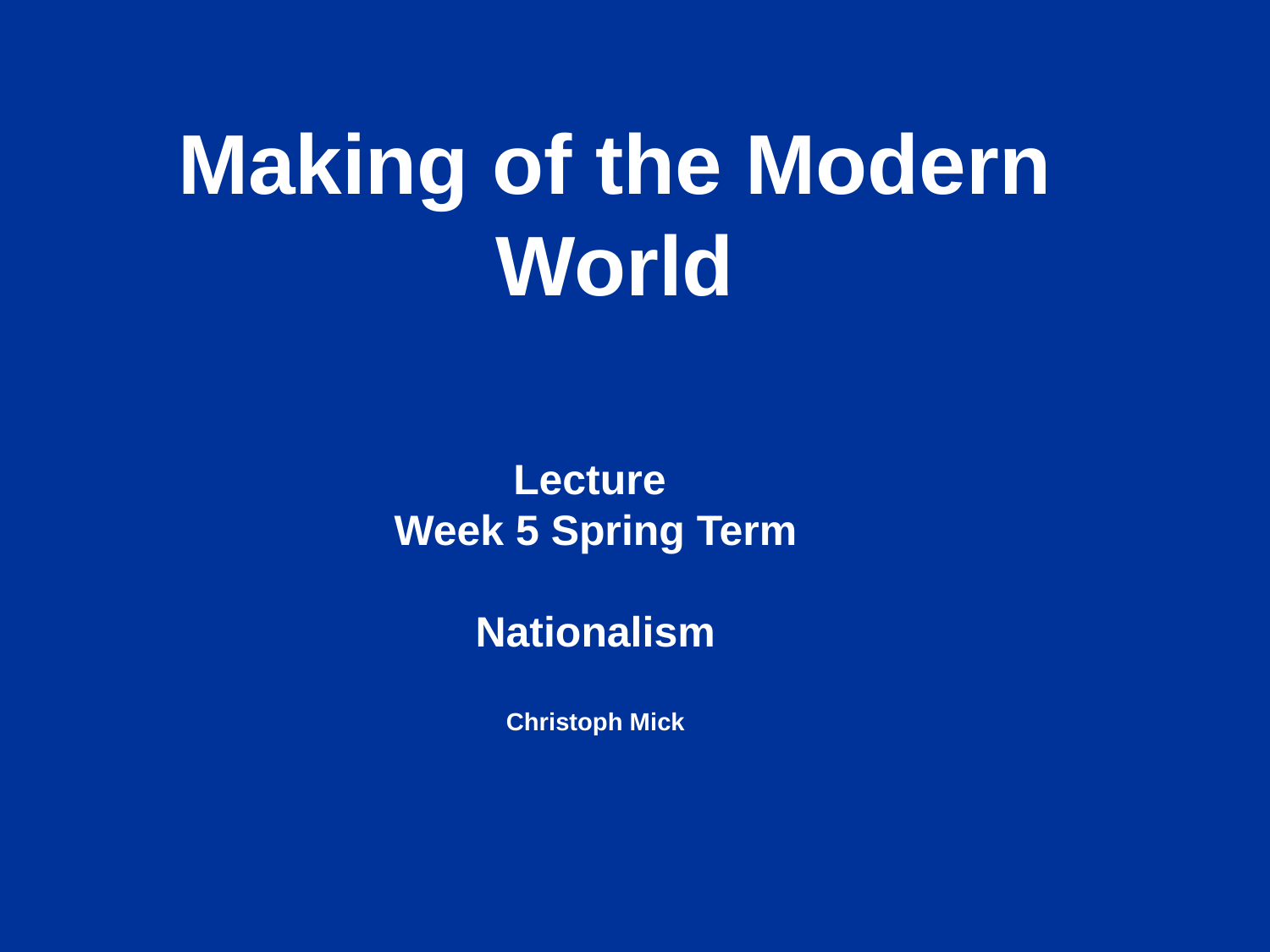

Making of the Modern World
Lecture
Week 5 Spring Term

Nationalism

Christoph Mick